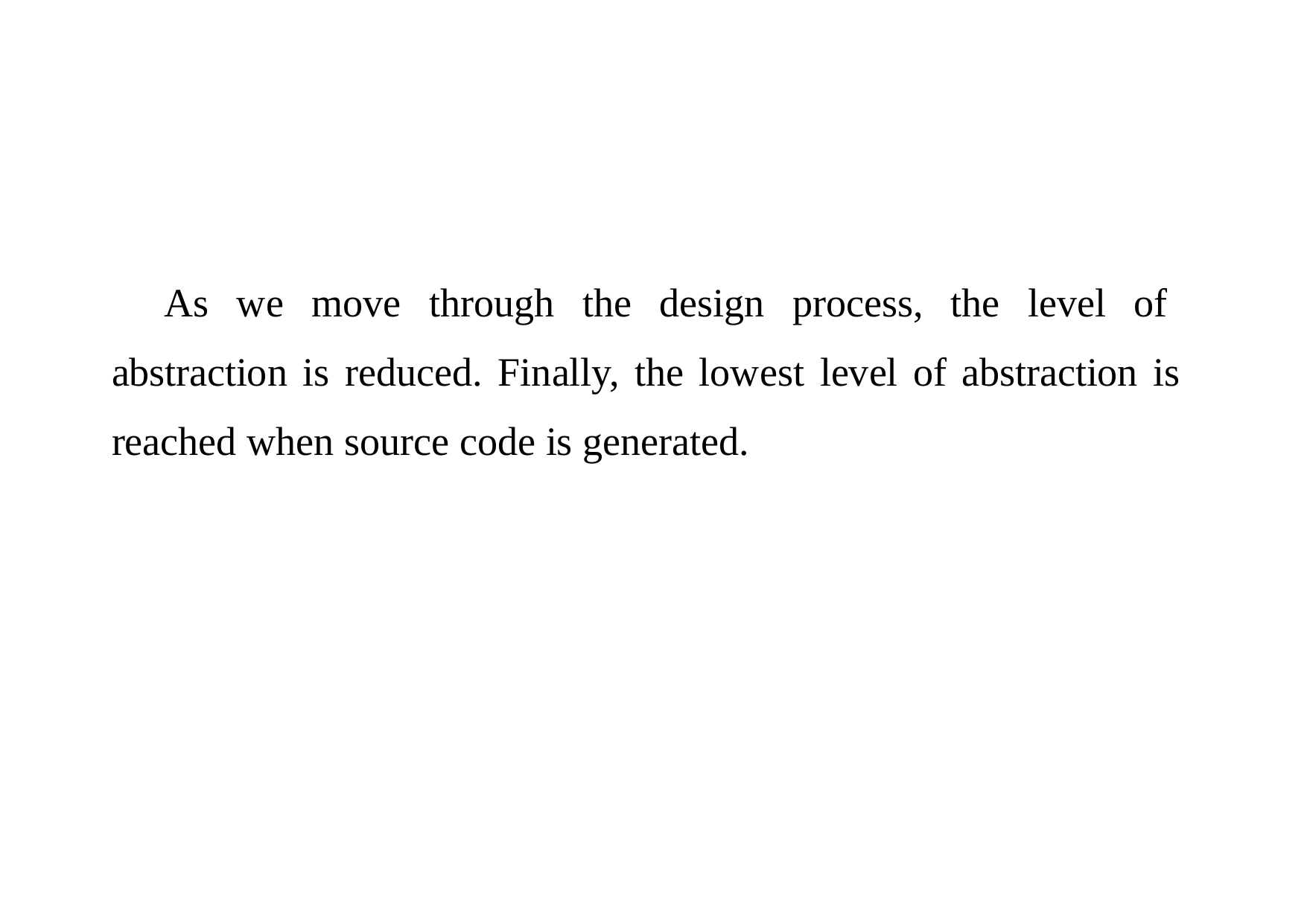

# As we move through the design process, the level of  abstraction is reduced. Finally, the lowest level of abstraction is  reached when source code is generated.